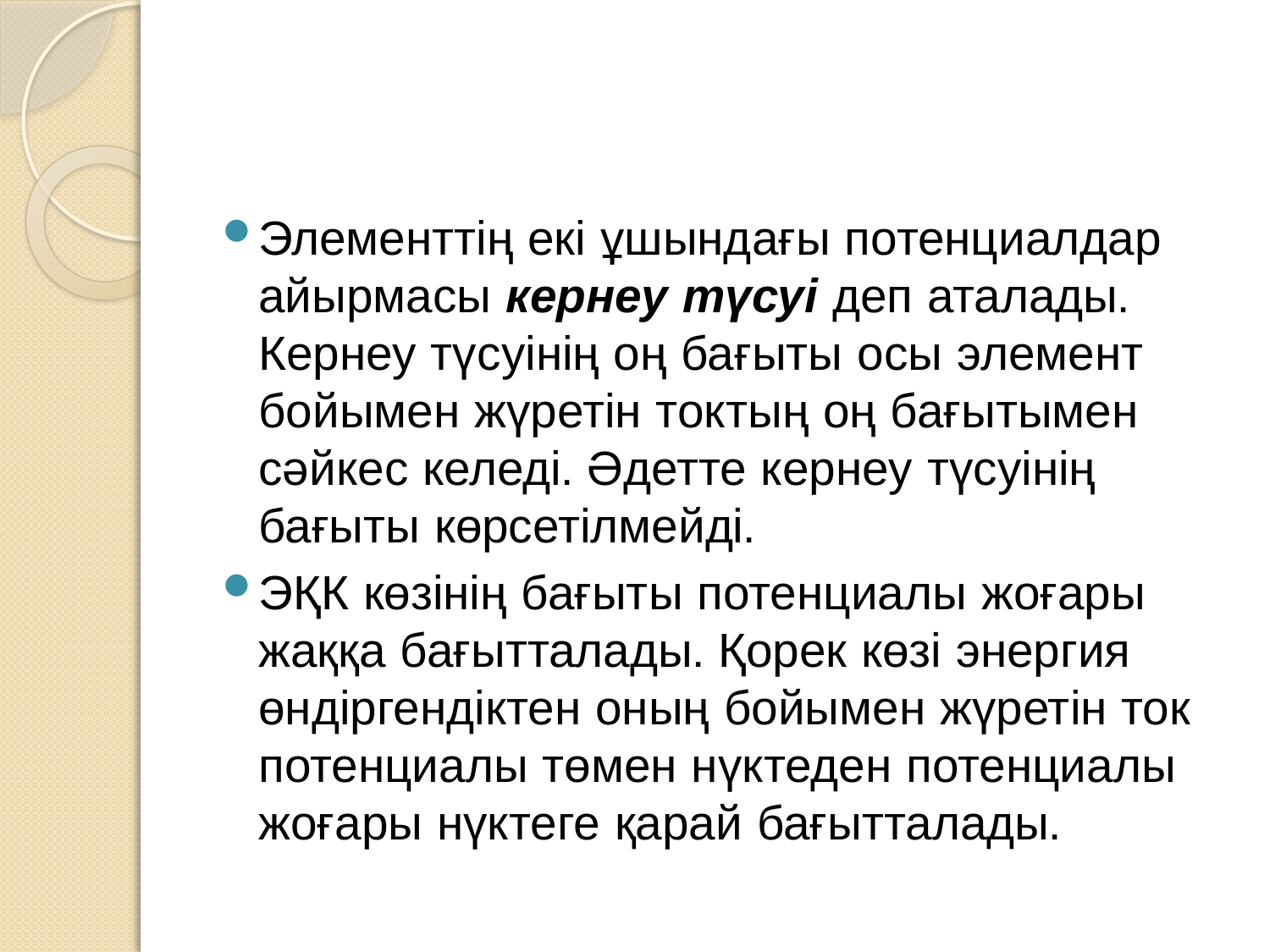

Элементтің екі ұшындағы потенциалдар айырмасы кернеу түсуі деп аталады. Кернеу түсуінің оң бағыты осы элемент бойымен жүретін токтың оң бағытымен сәйкес келеді. Әдетте кернеу түсуінің бағыты көрсетілмейді.
ЭҚК көзінің бағыты потенциалы жоғары жаққа бағытталады. Қорек көзі энергия өндіргендіктен оның бойымен жүретін ток потенциалы төмен нүктеден потенциалы жоғары нүктеге қарай бағытталады.